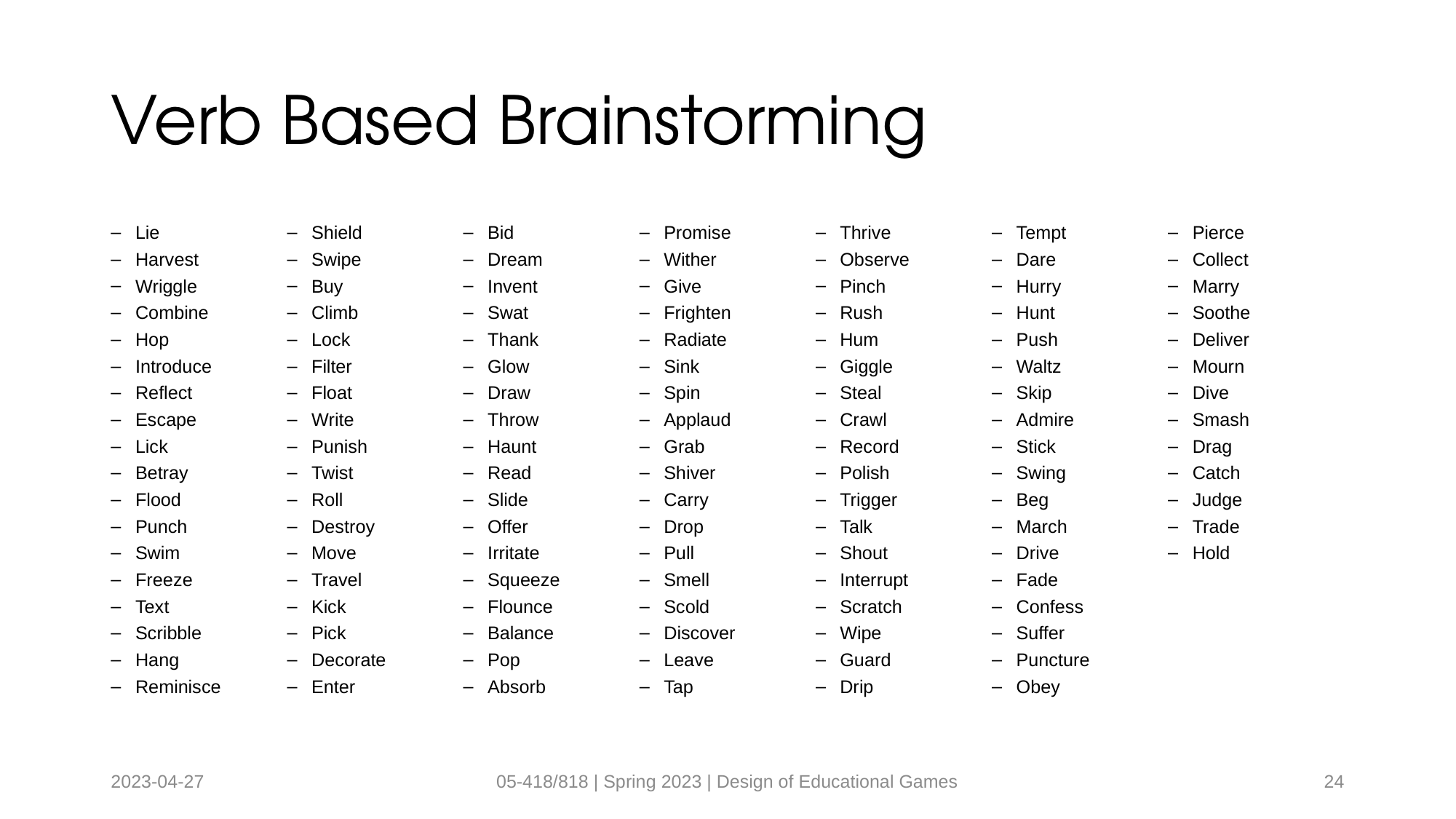

# Verb Based Brainstorming
Lie
Harvest
Wriggle
Combine
Hop
Introduce
Reflect
Escape
Lick
Betray
Flood
Punch
Swim
Freeze
Text
Scribble
Hang
Reminisce
Shield
Swipe
Buy
Climb
Lock
Filter
Float
Write
Punish
Twist
Roll
Destroy
Move
Travel
Kick
Pick
Decorate
Enter
Bid
Dream
Invent
Swat
Thank
Glow
Draw
Throw
Haunt
Read
Slide
Offer
Irritate
Squeeze
Flounce
Balance
Pop
Absorb
Promise
Wither
Give
Frighten
Radiate
Sink
Spin
Applaud
Grab
Shiver
Carry
Drop
Pull
Smell
Scold
Discover
Leave
Tap
Thrive
Observe
Pinch
Rush
Hum
Giggle
Steal
Crawl
Record
Polish
Trigger
Talk
Shout
Interrupt
Scratch
Wipe
Guard
Drip
Tempt
Dare
Hurry
Hunt
Push
Waltz
Skip
Admire
Stick
Swing
Beg
March
Drive
Fade
Confess
Suffer
Puncture
Obey
Pierce
Collect
Marry
Soothe
Deliver
Mourn
Dive
Smash
Drag
Catch
Judge
Trade
Hold

2023-04-27
05-418/818 | Spring 2023 | Design of Educational Games
24